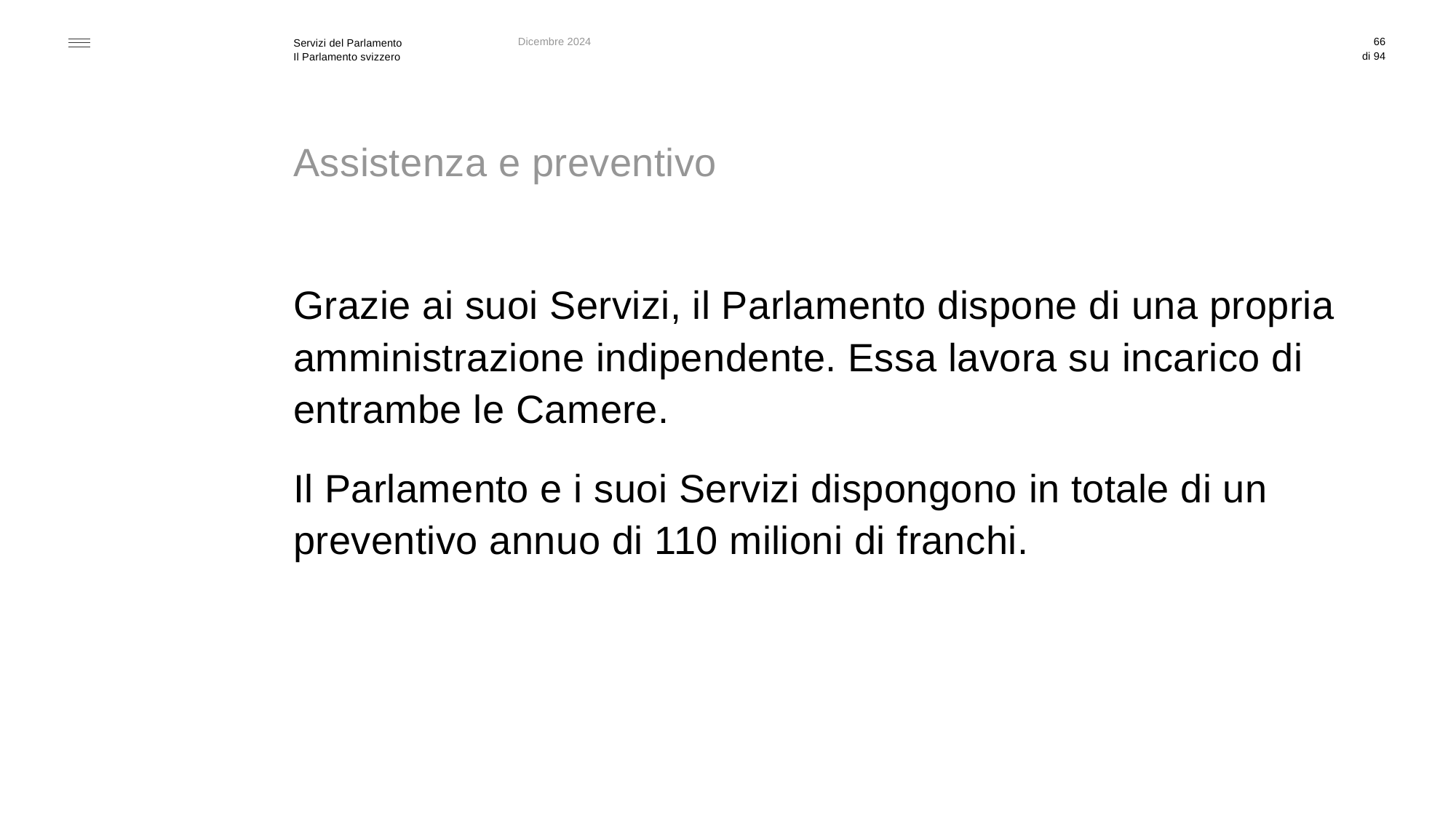

Dicembre 2024
66
# Assistenza e preventivo
Grazie ai suoi Servizi, il Parlamento dispone di una propria amministrazione indipendente. Essa lavora su incarico di entrambe le Camere.
Il Parlamento e i suoi Servizi dispongono in totale di un
preventivo annuo di 110 milioni di franchi.